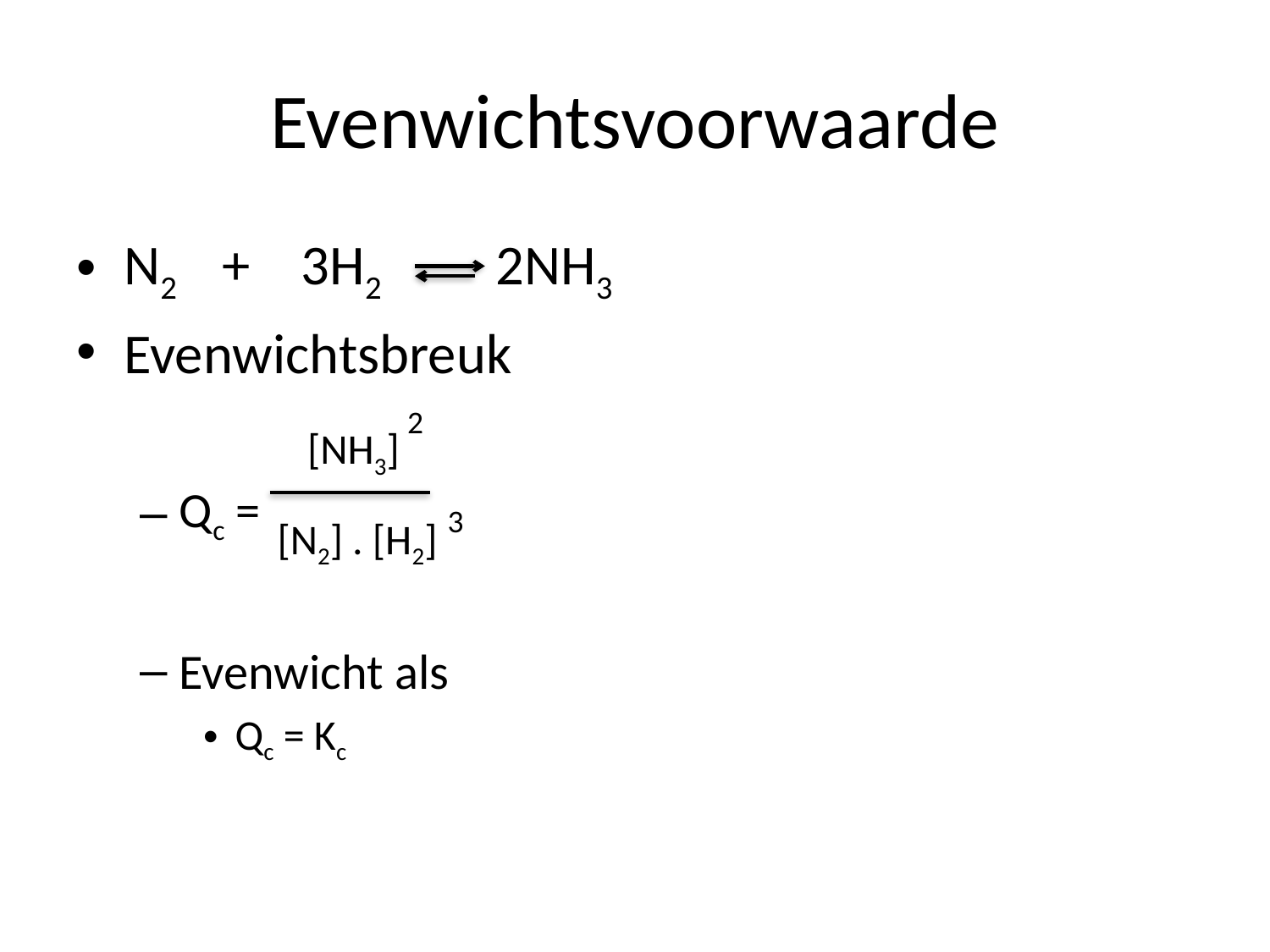

# Evenwichtsvoorwaarde
N2    +    3H2         2NH3
Evenwichtsbreuk

Qc =

Evenwicht als
Qc = Kc

2
[NH3]
3
[N2] . [H2]